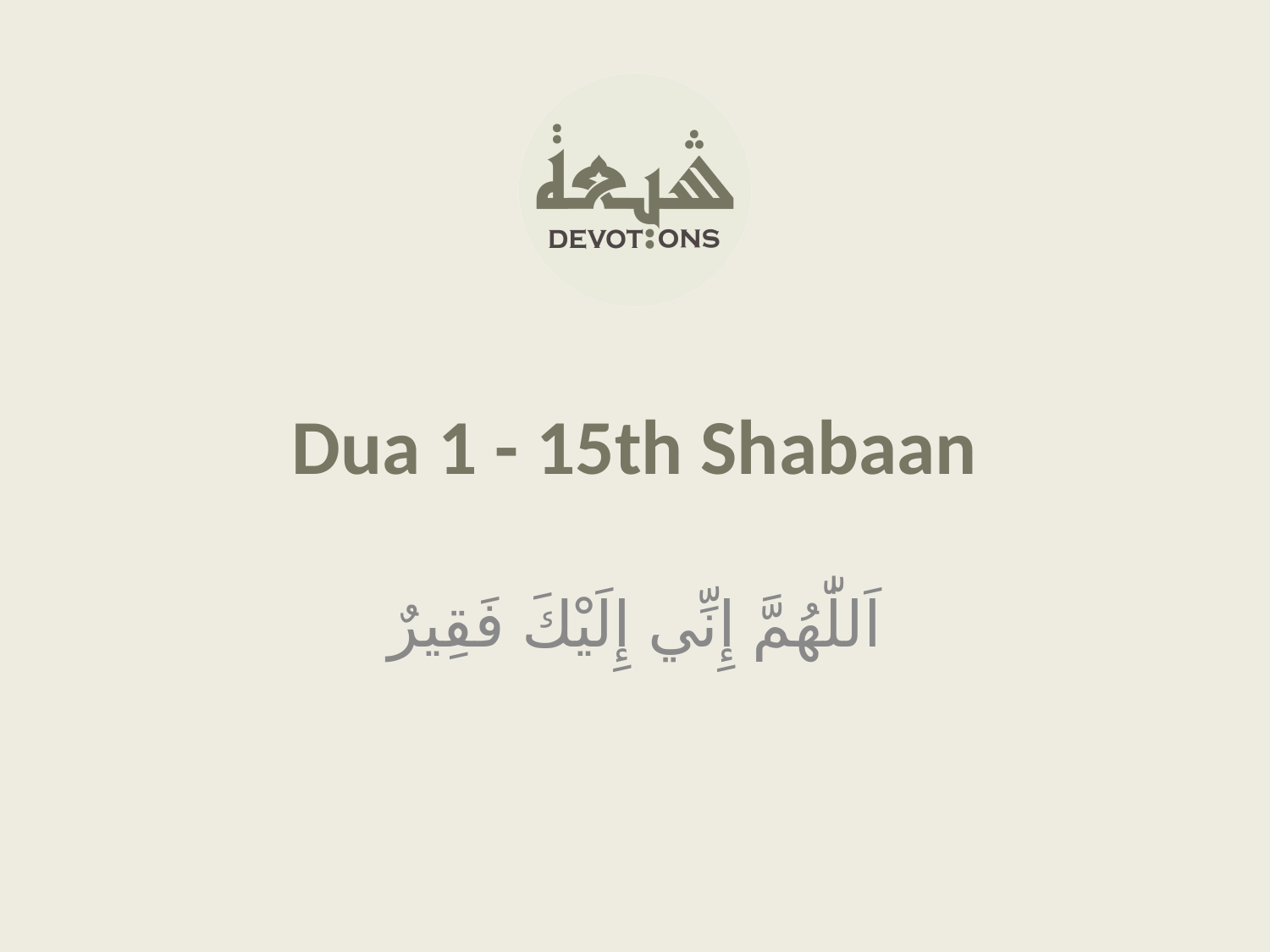

Dua 1 - 15th Shabaan
اَللّٰهُمَّ إِنِّي إِلَيْكَ فَقِيرٌ